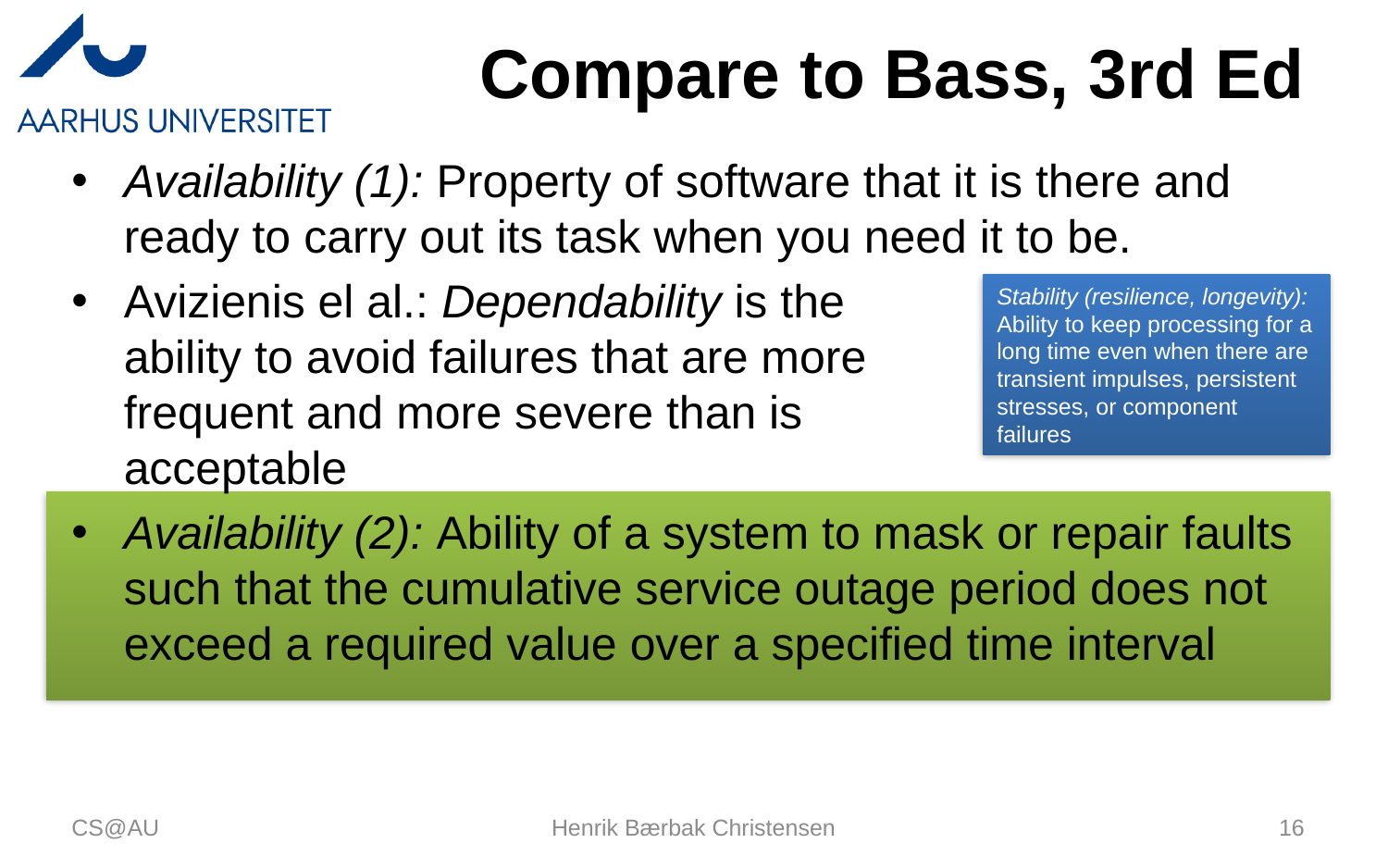

# Compare to Bass, 3rd Ed
Availability (1): Property of software that it is there and ready to carry out its task when you need it to be.
Avizienis el al.: Dependability is the
ability to avoid failures that are more
frequent and more severe than is
acceptable
Availability (2): Ability of a system to mask or repair faults such that the cumulative service outage period does not exceed a required value over a specified time interval
Stability (resilience, longevity): Ability to keep processing for a long time even when there are transient impulses, persistent stresses, or component failures

CS@AU
Henrik Bærbak Christensen
16